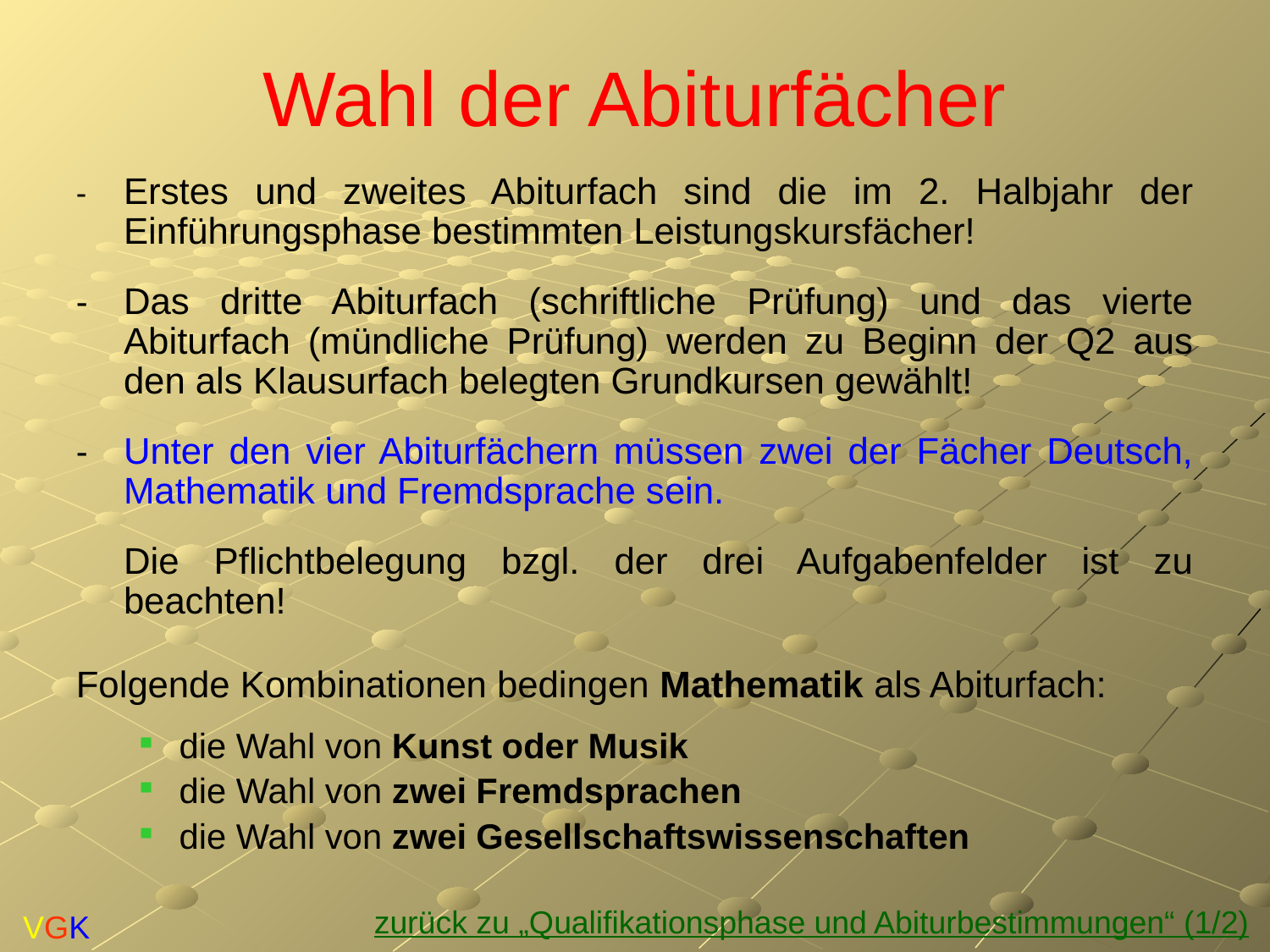

# Wahl der Abiturfächer
-	Erstes und zweites Abiturfach sind die im 2. Halbjahr der Einführungsphase bestimmten Leistungskursfächer!

-	Das dritte Abiturfach (schriftliche Prüfung) und das vierte Abiturfach (mündliche Prüfung) werden zu Beginn der Q2 aus den als Klausurfach belegten Grundkursen gewählt!

-	Unter den vier Abiturfächern müssen zwei der Fächer Deutsch, Mathematik und Fremdsprache sein.

	Die Pflichtbelegung bzgl. der drei Aufgabenfelder ist zu beachten!

Folgende Kombinationen bedingen Mathematik als Abiturfach:

die Wahl von Kunst oder Musik
die Wahl von zwei Fremdsprachen
die Wahl von zwei Gesellschaftswissenschaften
zurück zu „Qualifikationsphase und Abiturbestimmungen“ (1/2)
VGK